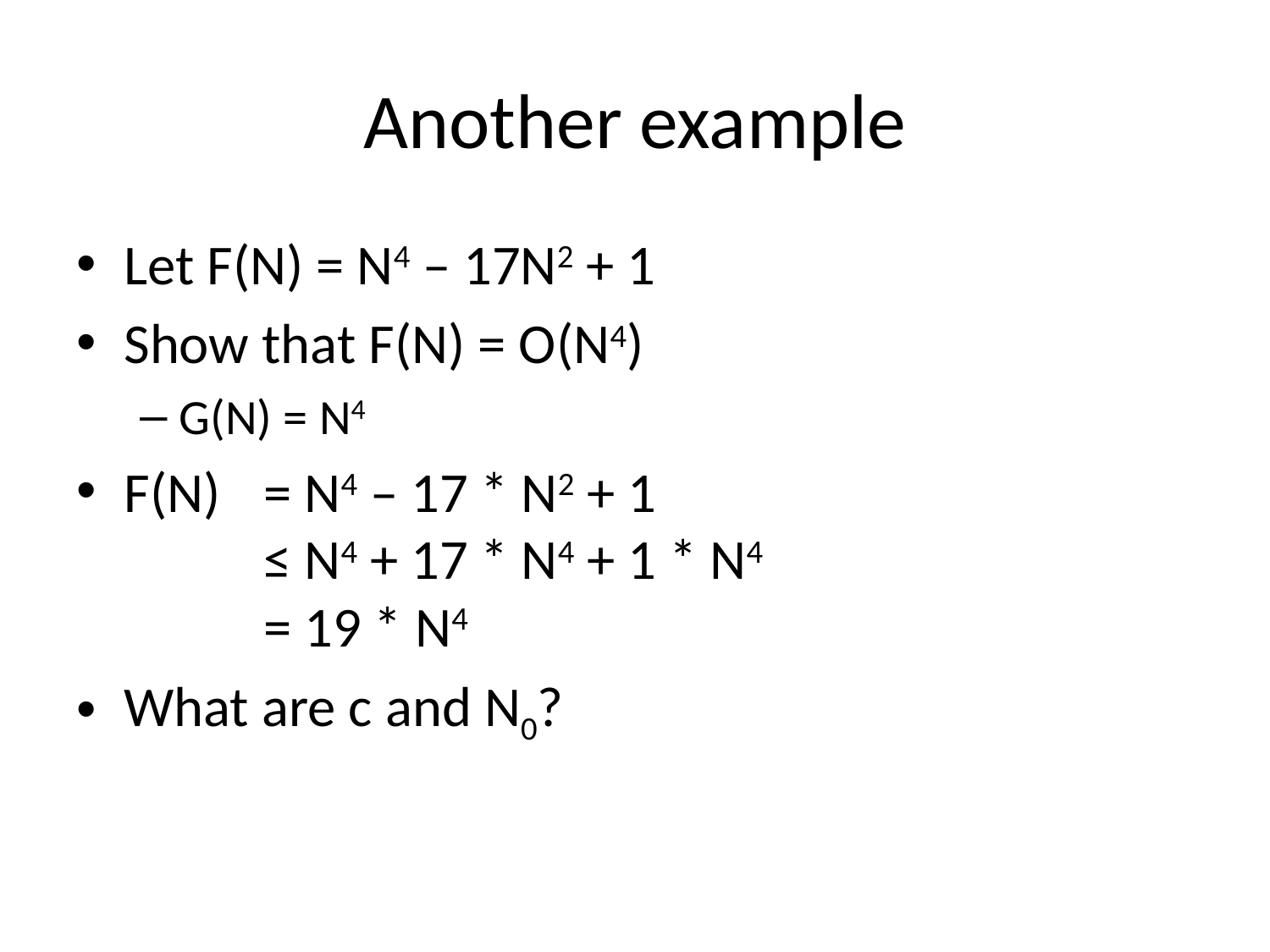

# Another example
Let F(N) = N4 – 17N2 + 1
Show that F(N) = O(N4)
G(N) = N4
F(N)	 = N4 – 17 * N2 + 1
	 ≤ N4 + 17 * N4 + 1 * N4
	 = 19 * N4
What are c and N0?